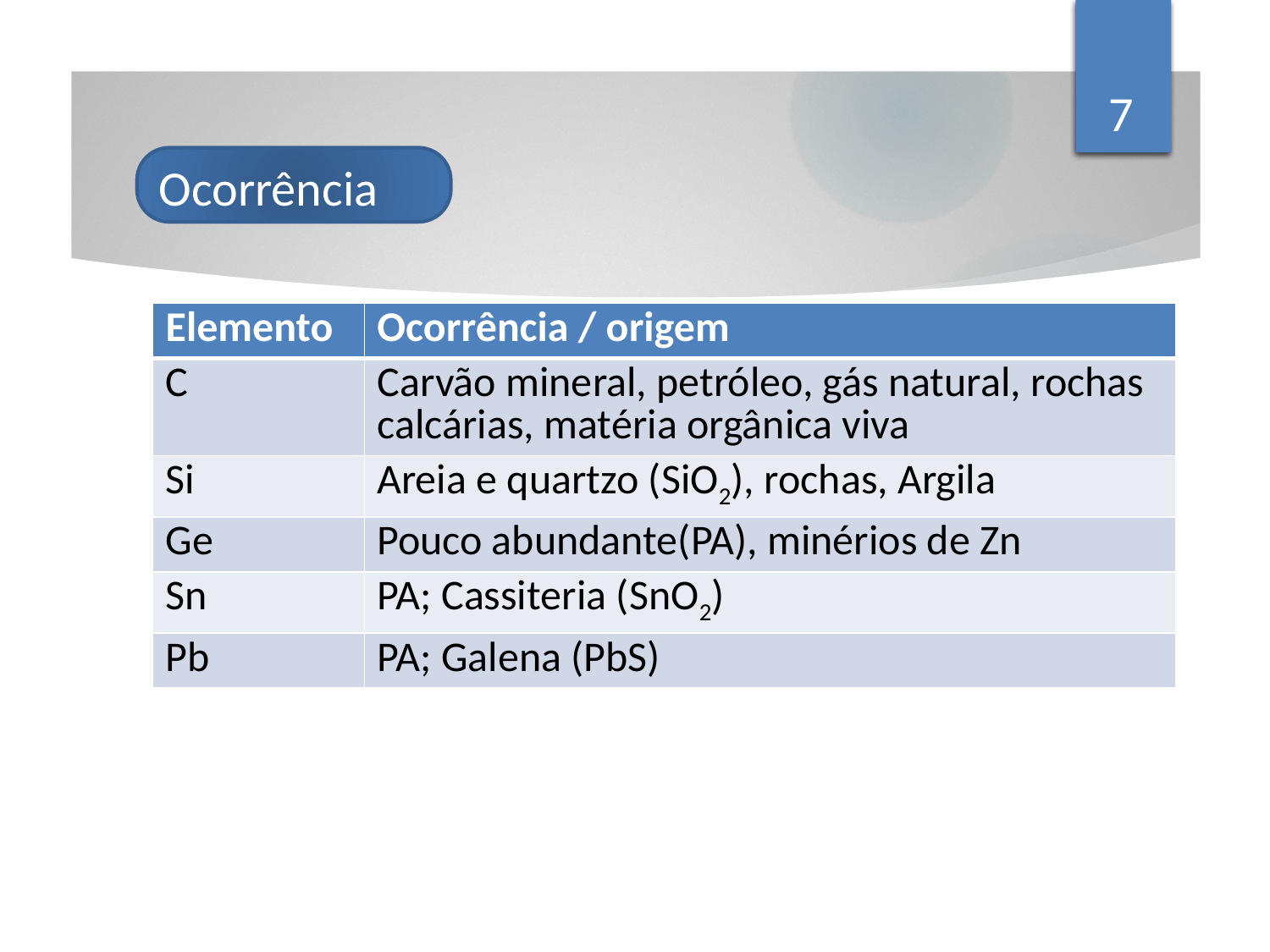

7
Ocorrência
| Elemento | Ocorrência / origem |
| --- | --- |
| C | Carvão mineral, petróleo, gás natural, rochas calcárias, matéria orgânica viva |
| Si | Areia e quartzo (SiO2), rochas, Argila |
| Ge | Pouco abundante(PA), minérios de Zn |
| Sn | PA; Cassiteria (SnO2) |
| Pb | PA; Galena (PbS) |